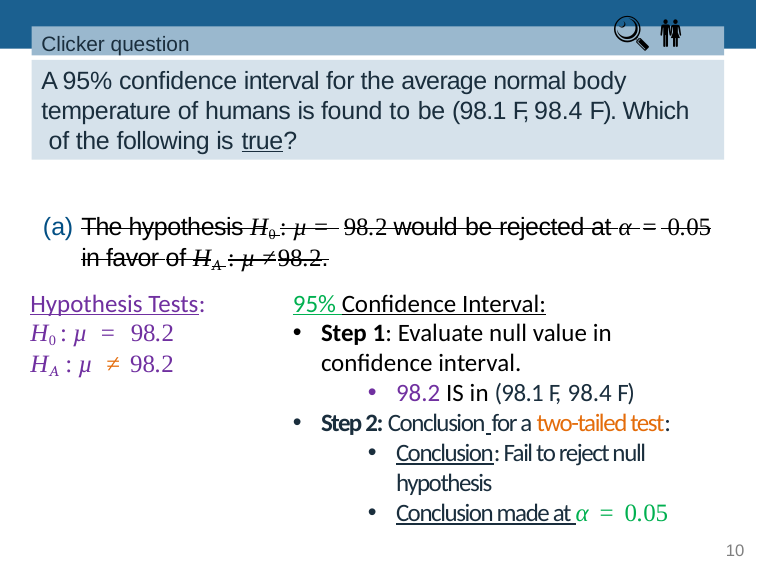

🔍 👫
Clicker question
# A 95% conﬁdence interval for the average normal body  temperature of humans is found to be (98.1 F, 98.4 F). Which  of the following is true?
The hypothesis H0 : µ = 98.2 would be rejected at α = 0.05 in favor of HA : µ ≠98.2.
Hypothesis Tests:
H0 : µ  = 98.2
HA : µ  ≠ 98.2
95% Confidence Interval:
Step 1: Evaluate null value in confidence interval.
98.2 IS in (98.1 F,  98.4 F)
Step 2: Conclusion for a two-tailed test:
Conclusion: Fail to reject null hypothesis
Conclusion made at α = 0.05

10